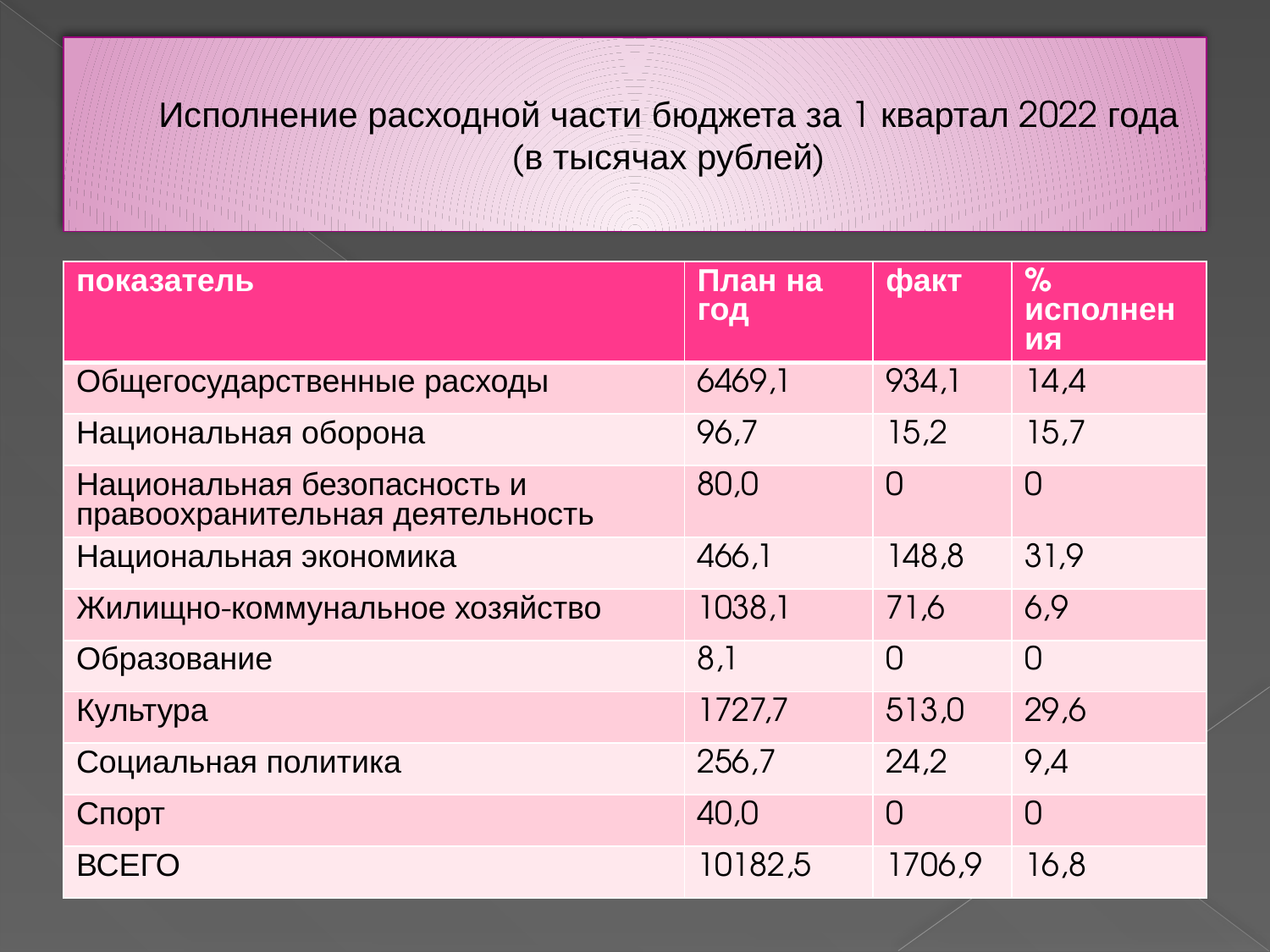

# Исполнение расходной части бюджета за 1 квартал 2022 года (в тысячах рублей)
| показатель | План на год | факт | % исполнения |
| --- | --- | --- | --- |
| Общегосударственные расходы | 6469,1 | 934,1 | 14,4 |
| Национальная оборона | 96,7 | 15,2 | 15,7 |
| Национальная безопасность и правоохранительная деятельность | 80,0 | 0 | 0 |
| Национальная экономика | 466,1 | 148,8 | 31,9 |
| Жилищно-коммунальное хозяйство | 1038,1 | 71,6 | 6,9 |
| Образование | 8,1 | 0 | 0 |
| Культура | 1727,7 | 513,0 | 29,6 |
| Социальная политика | 256,7 | 24,2 | 9,4 |
| Спорт | 40,0 | 0 | 0 |
| ВСЕГО | 10182,5 | 1706,9 | 16,8 |